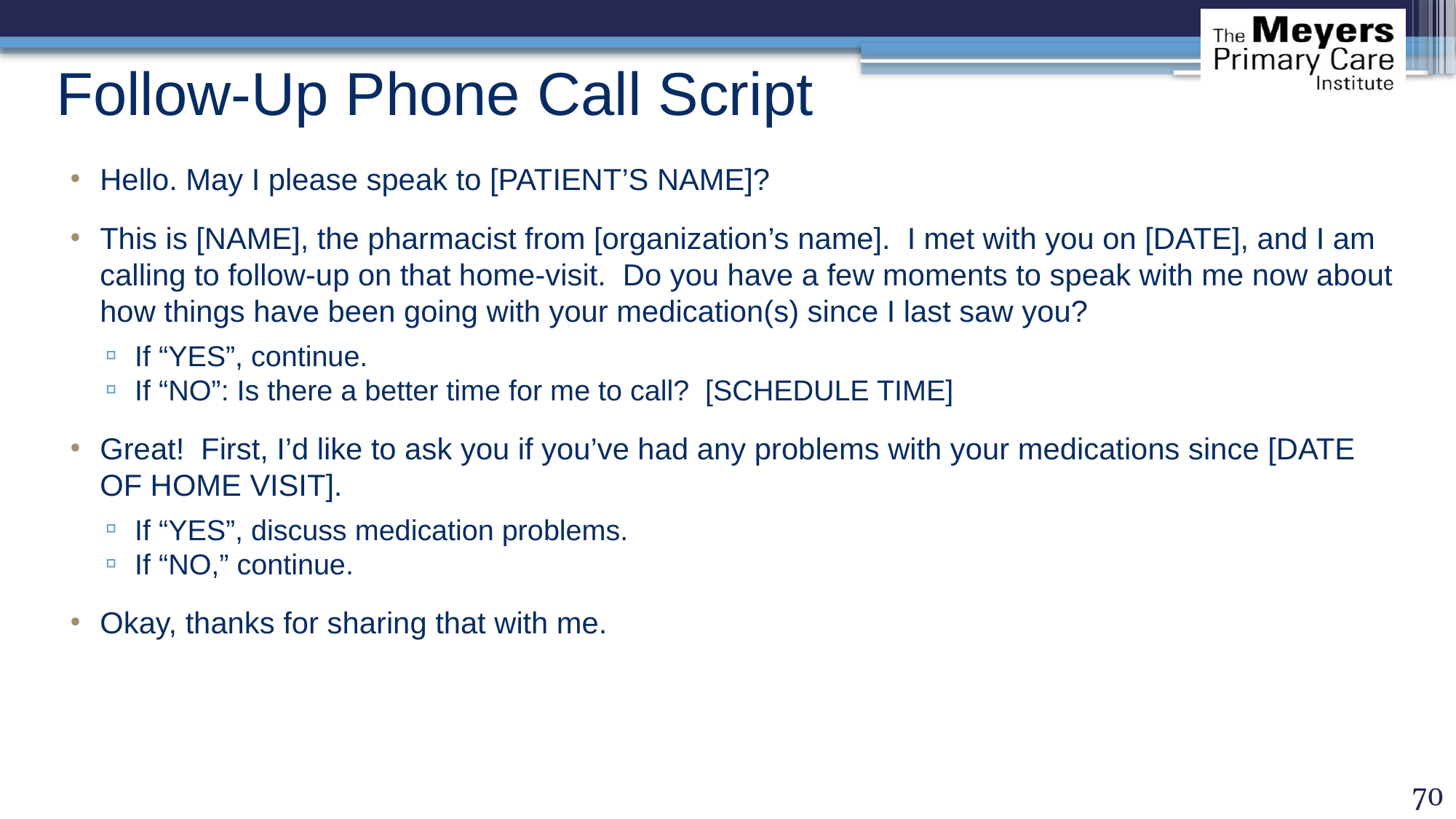

# Follow-Up Phone Call Script
Hello. May I please speak to [PATIENT’S NAME]?
This is [NAME], the pharmacist from [organization’s name].  I met with you on [DATE], and I am calling to follow-up on that home-visit.  Do you have a few moments to speak with me now about how things have been going with your medication(s) since I last saw you?
If “YES”, continue.
If “NO”: Is there a better time for me to call?  [SCHEDULE TIME]
Great!  First, I’d like to ask you if you’ve had any problems with your medications since [DATE OF HOME VISIT].
If “YES”, discuss medication problems.
If “NO,” continue.
Okay, thanks for sharing that with me.
70